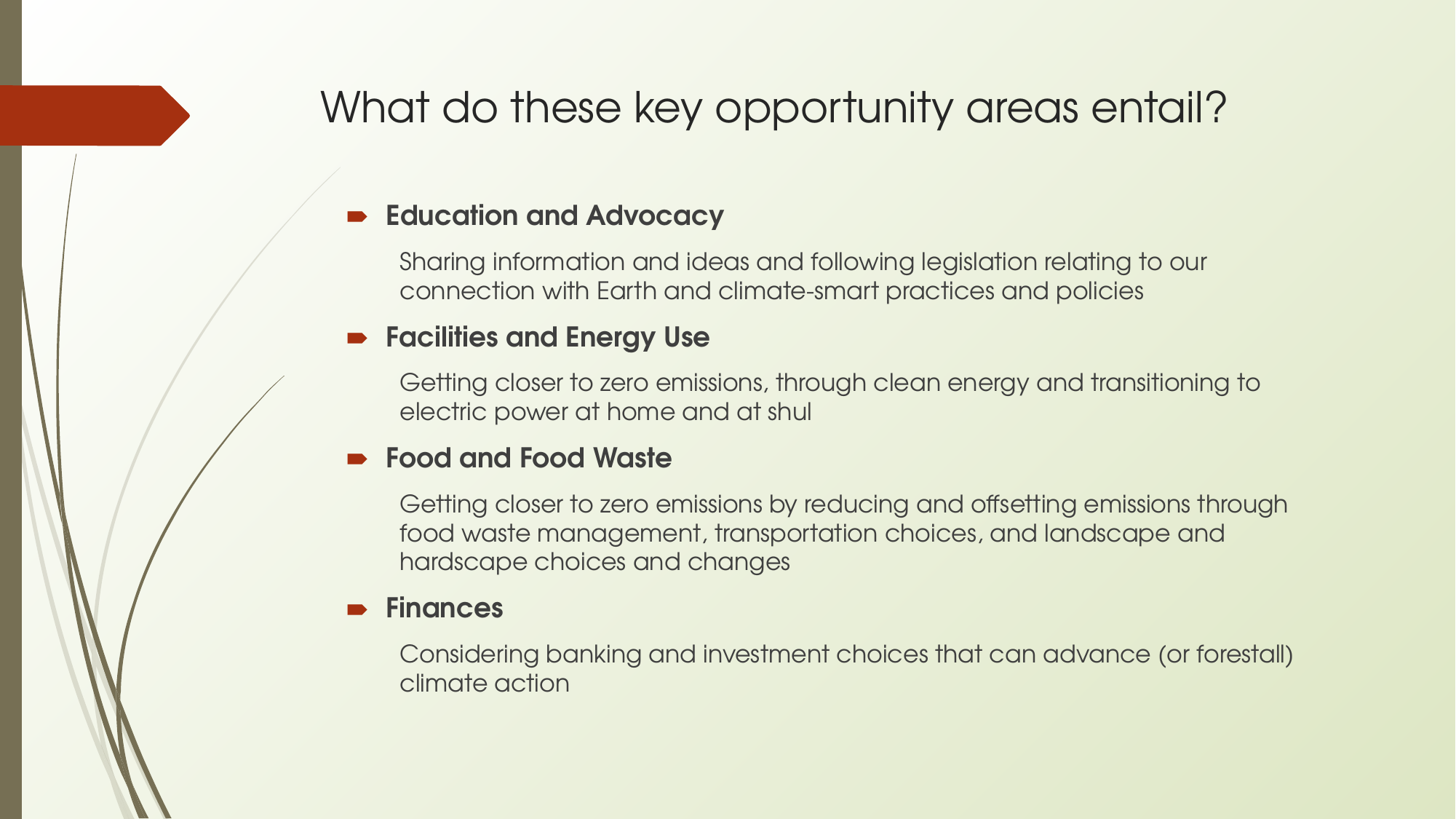

# What do these key opportunity areas entail?
Education and Advocacy
Sharing information and ideas and following legislation relating to our connection with Earth and climate-smart practices and policies
Facilities and Energy Use
Getting closer to zero emissions, through clean energy and transitioning to electric power at home and at shul
Food and Food Waste
Getting closer to zero emissions by reducing and offsetting emissions through food waste management, transportation choices, and landscape and hardscape choices and changes
Finances
Considering banking and investment choices that can advance (or forestall) climate action